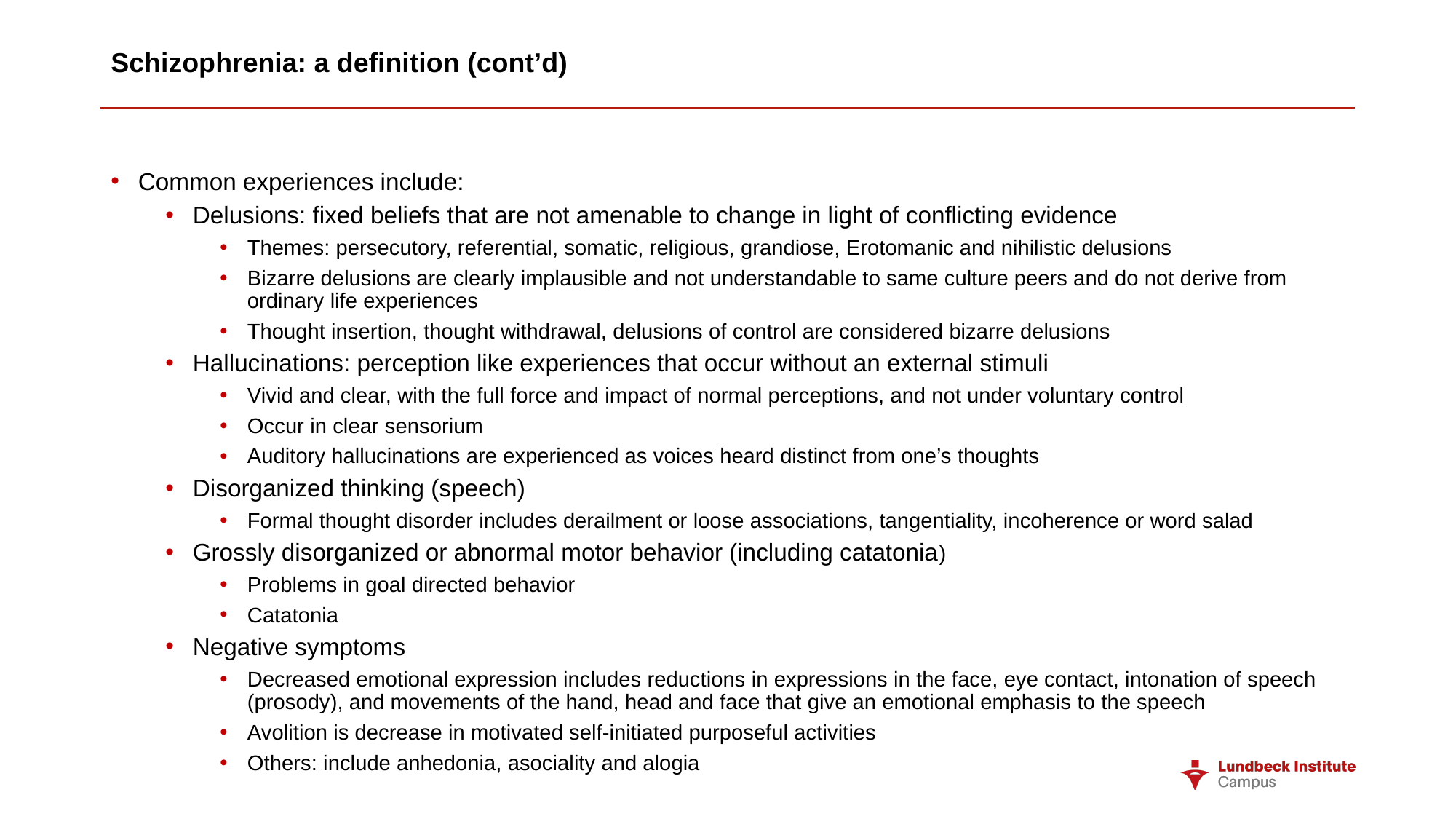

# Schizophrenia: a definition (cont’d)
Common experiences include:
Delusions: fixed beliefs that are not amenable to change in light of conflicting evidence
Themes: persecutory, referential, somatic, religious, grandiose, Erotomanic and nihilistic delusions
Bizarre delusions are clearly implausible and not understandable to same culture peers and do not derive from ordinary life experiences
Thought insertion, thought withdrawal, delusions of control are considered bizarre delusions
Hallucinations: perception like experiences that occur without an external stimuli
Vivid and clear, with the full force and impact of normal perceptions, and not under voluntary control
Occur in clear sensorium
Auditory hallucinations are experienced as voices heard distinct from one’s thoughts
Disorganized thinking (speech)
Formal thought disorder includes derailment or loose associations, tangentiality, incoherence or word salad
Grossly disorganized or abnormal motor behavior (including catatonia)
Problems in goal directed behavior
Catatonia
Negative symptoms
Decreased emotional expression includes reductions in expressions in the face, eye contact, intonation of speech (prosody), and movements of the hand, head and face that give an emotional emphasis to the speech
Avolition is decrease in motivated self-initiated purposeful activities
Others: include anhedonia, asociality and alogia